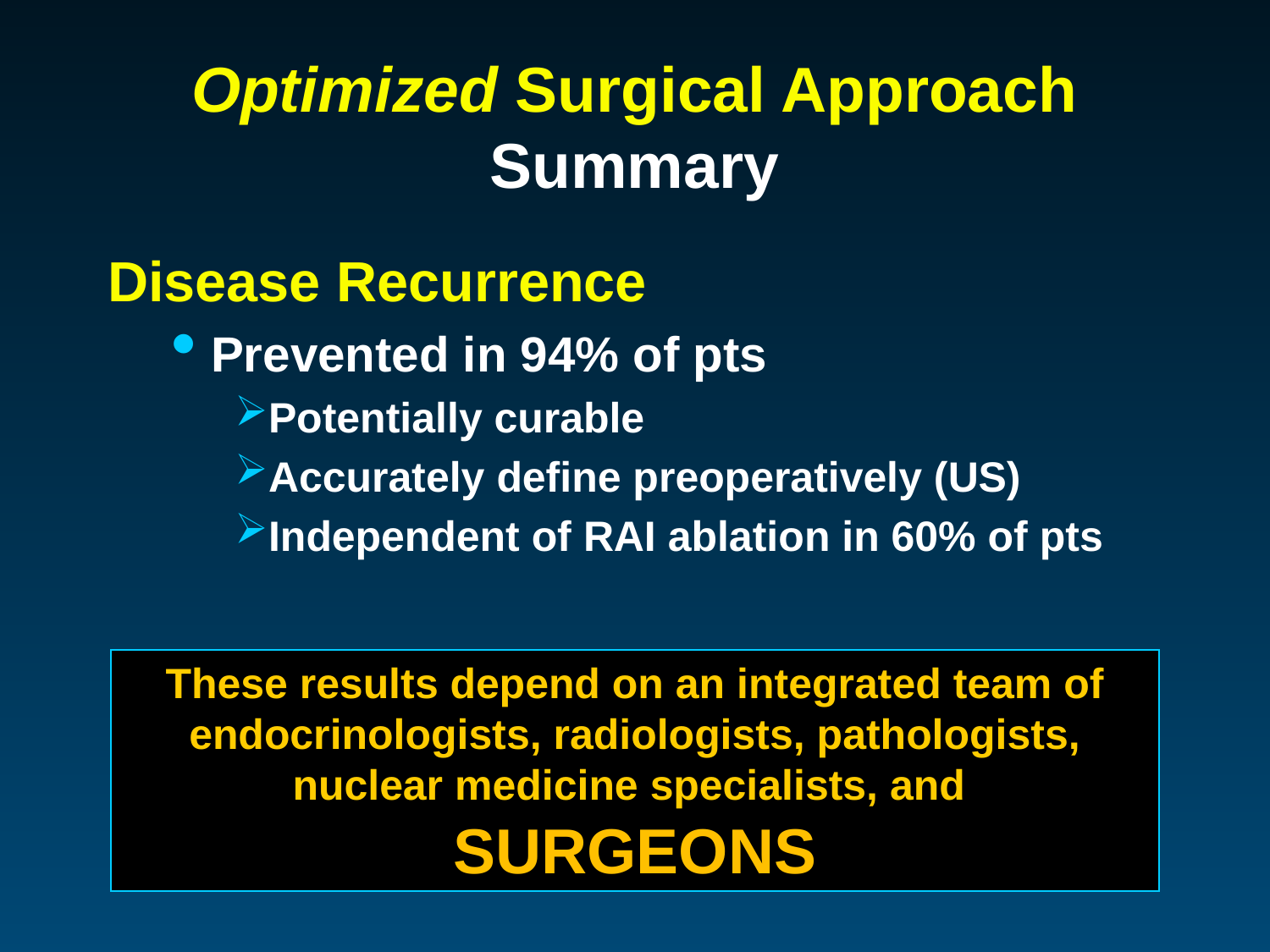

# Optimized Surgical Approach Summary
Disease Recurrence
Prevented in 94% of pts
Potentially curable
Accurately define preoperatively (US)
Independent of RAI ablation in 60% of pts
These results depend on an integrated team of endocrinologists, radiologists, pathologists, nuclear medicine specialists, and

SURGEONS